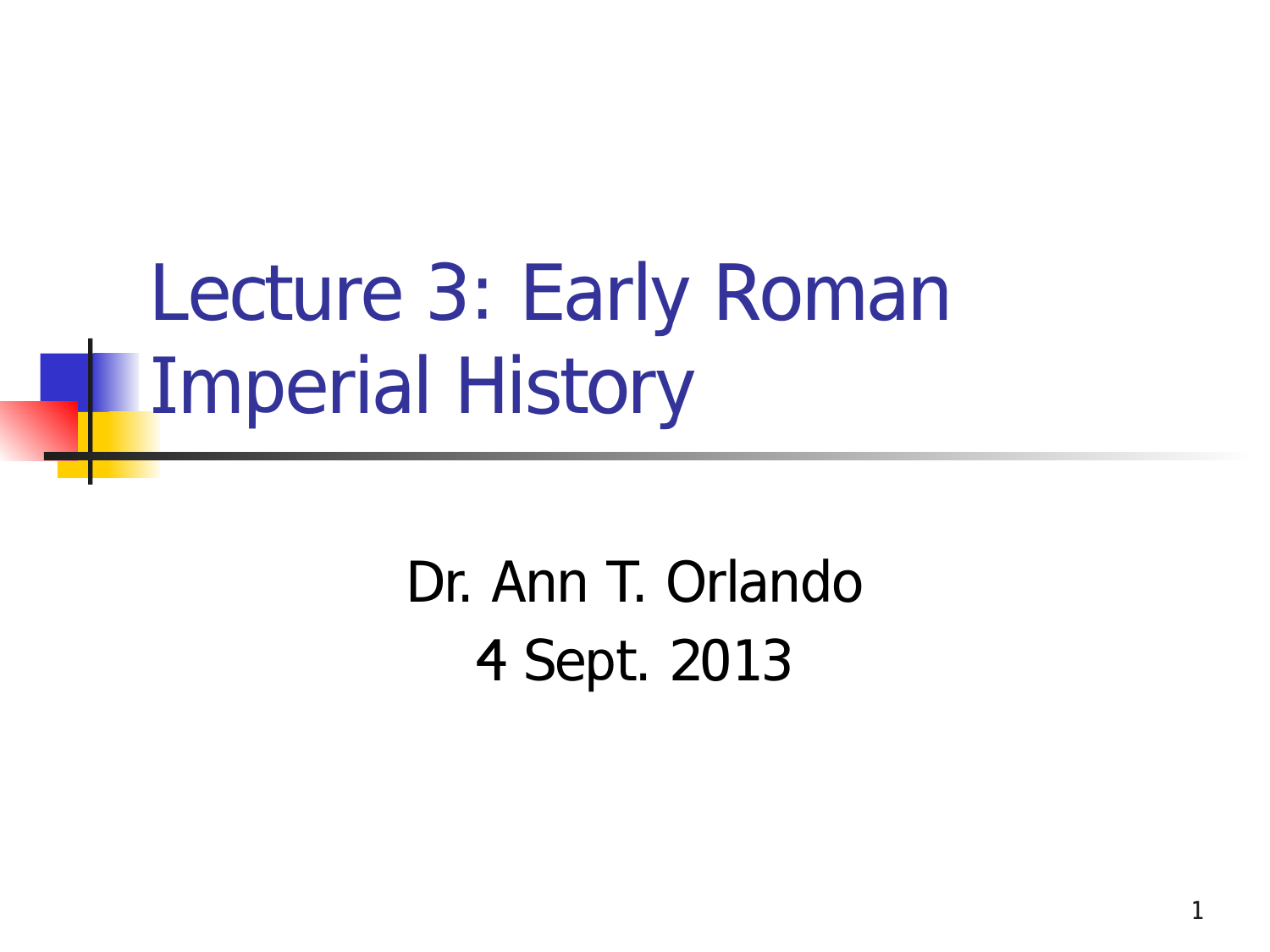

# Lecture 3: Early Roman Imperial History
Dr. Ann T. Orlando
4 Sept. 2013
1